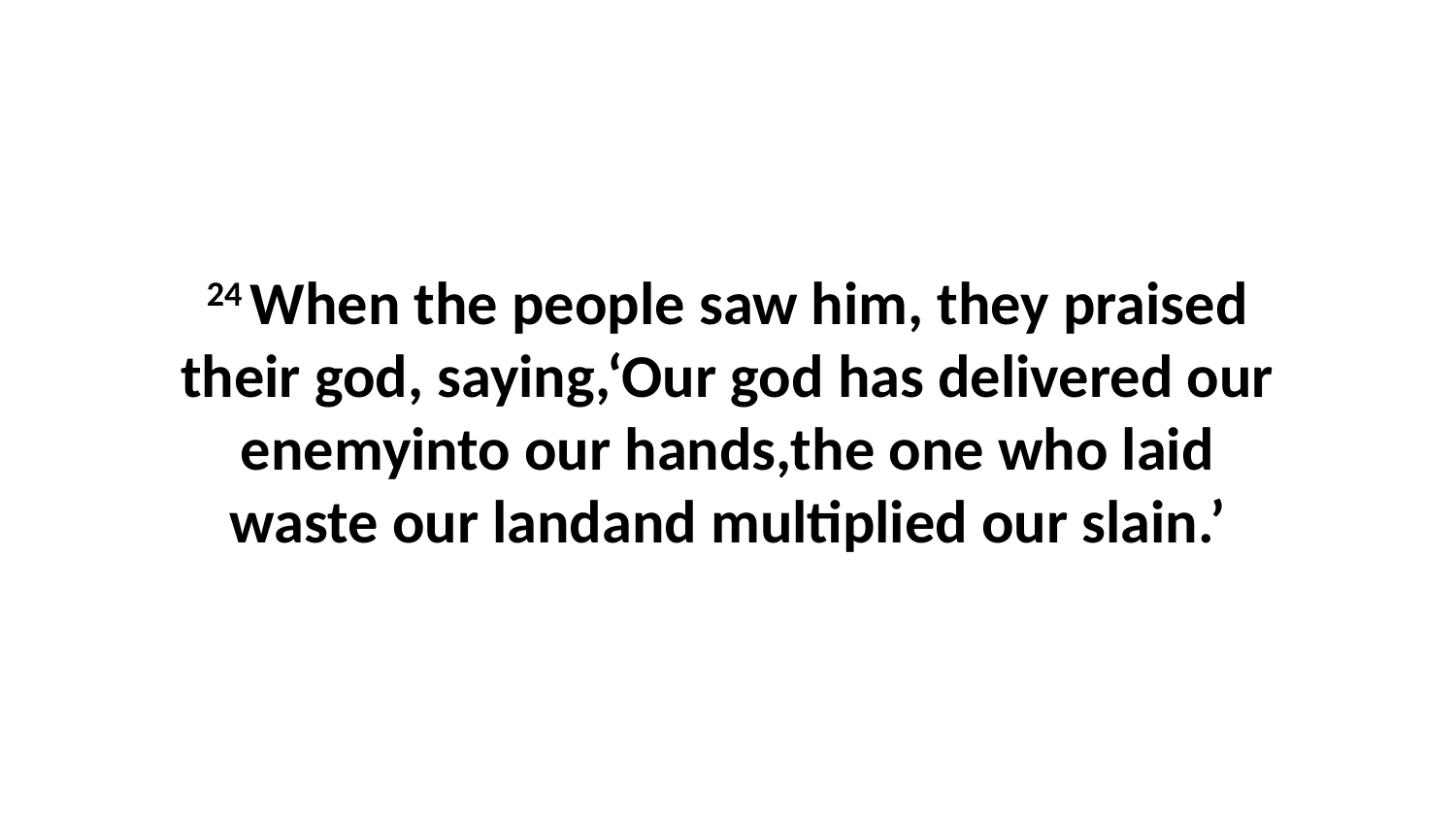

24 When the people saw him, they praised their god, saying,‘Our god has delivered our enemyinto our hands,the one who laid waste our landand multiplied our slain.’